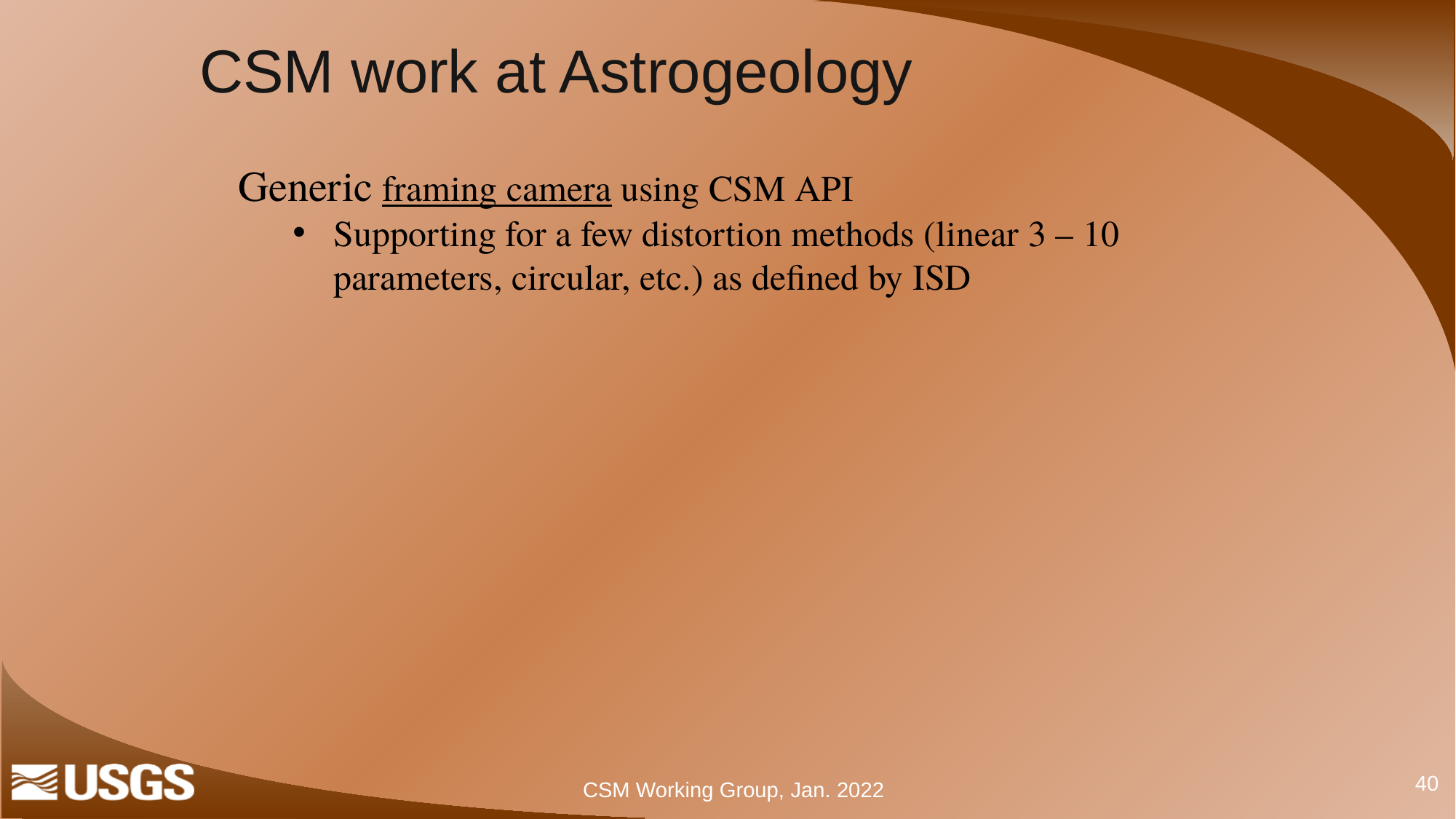

CSM work at Astrogeology

Generic framing camera using CSM API
Supporting for a few distortion methods (linear 3 – 10 parameters, circular, etc.) as defined by ISD

40
CSM Working Group, Jan. 2022